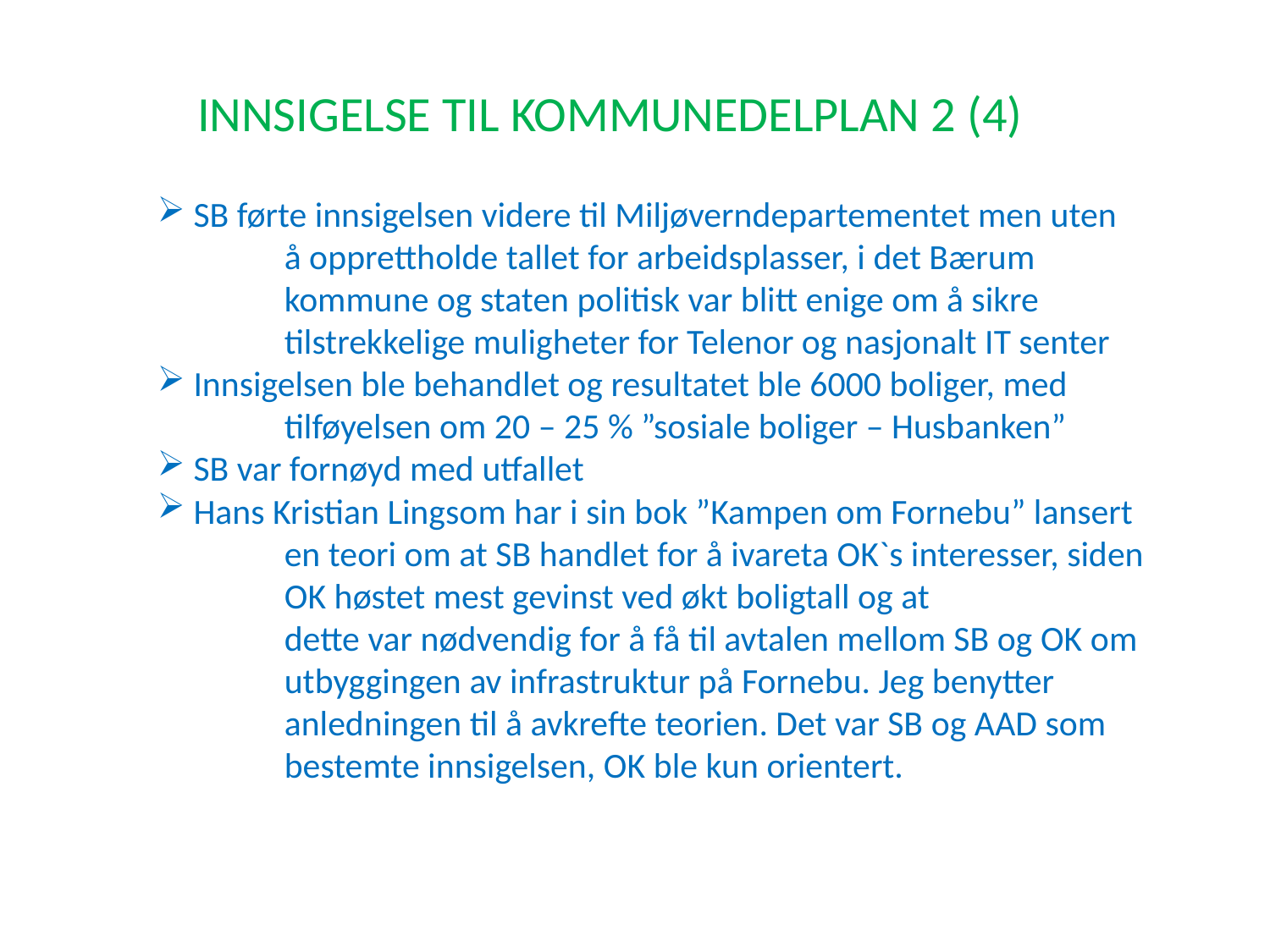

INNSIGELSE TIL KOMMUNEDELPLAN 2 (4)
 SB førte innsigelsen videre til Miljøverndepartementet men uten
	å opprettholde tallet for arbeidsplasser, i det Bærum
	kommune og staten politisk var blitt enige om å sikre
	tilstrekkelige muligheter for Telenor og nasjonalt IT senter
 Innsigelsen ble behandlet og resultatet ble 6000 boliger, med
     	tilføyelsen om 20 – 25 % ”sosiale boliger – Husbanken”
 SB var fornøyd med utfallet
 Hans Kristian Lingsom har i sin bok ”Kampen om Fornebu” lansert
     	en teori om at SB handlet for å ivareta OK`s interesser, siden    	OK høstet mest gevinst ved økt boligtall og at
     	dette var nødvendig for å få til avtalen mellom SB og OK om
	utbyggingen av infrastruktur på Fornebu. Jeg benytter 	anledningen til å avkrefte teorien. Det var SB og AAD som 	bestemte innsigelsen, OK ble kun orientert.